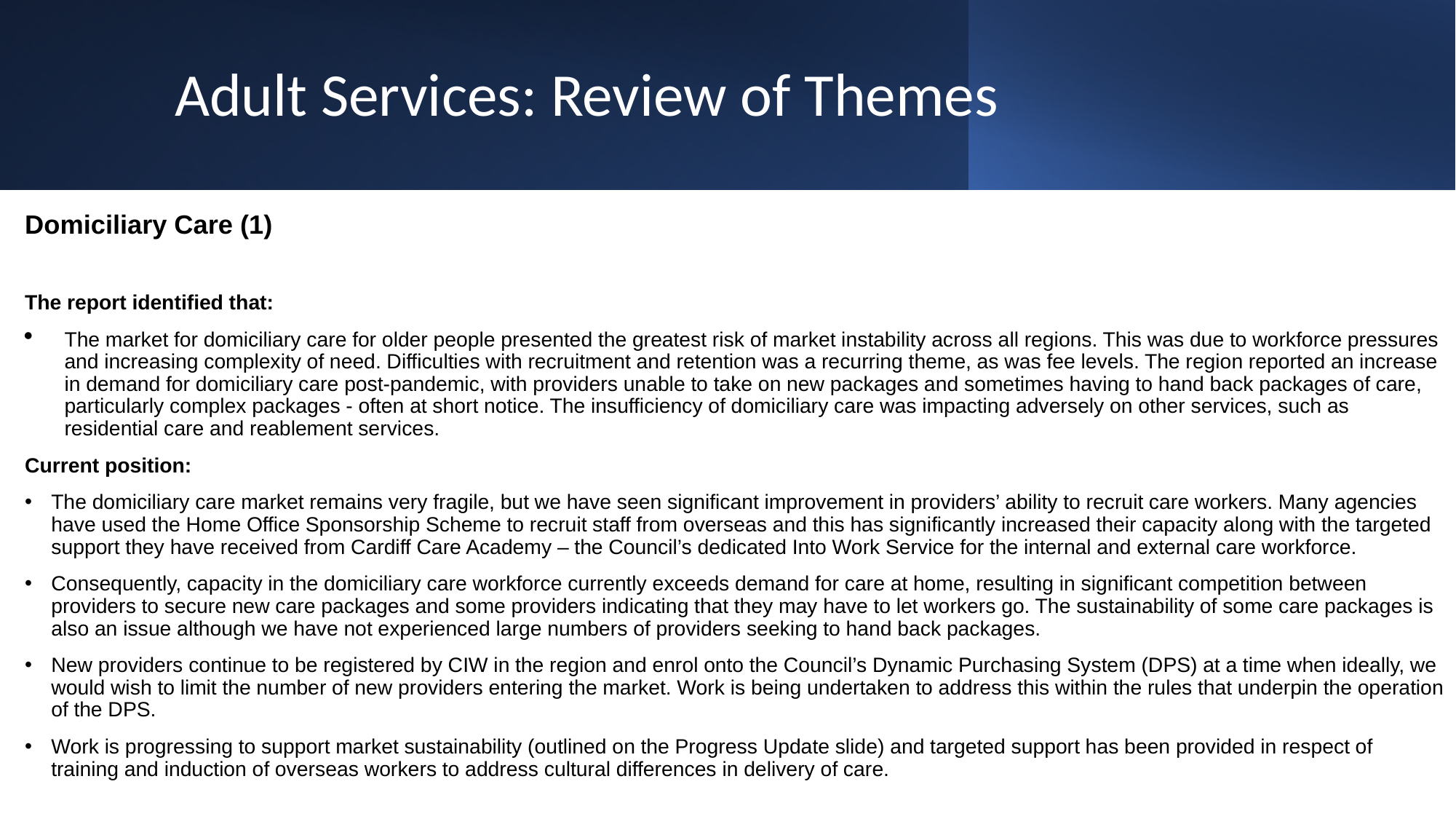

# Adult Services: Review of Themes
Domiciliary Care (1)

The report identified that:
The market for domiciliary care for older people presented the greatest risk of market instability across all regions. This was due to workforce pressures and increasing complexity of need. Difficulties with recruitment and retention was a recurring theme, as was fee levels. The region reported an increase in demand for domiciliary care post-pandemic, with providers unable to take on new packages and sometimes having to hand back packages of care, particularly complex packages - often at short notice. The insufficiency of domiciliary care was impacting adversely on other services, such as residential care and reablement services.
Current position:
The domiciliary care market remains very fragile, but we have seen significant improvement in providers’ ability to recruit care workers. Many agencies have used the Home Office Sponsorship Scheme to recruit staff from overseas and this has significantly increased their capacity along with the targeted support they have received from Cardiff Care Academy – the Council’s dedicated Into Work Service for the internal and external care workforce.
Consequently, capacity in the domiciliary care workforce currently exceeds demand for care at home, resulting in significant competition between providers to secure new care packages and some providers indicating that they may have to let workers go. The sustainability of some care packages is also an issue although we have not experienced large numbers of providers seeking to hand back packages.
New providers continue to be registered by CIW in the region and enrol onto the Council’s Dynamic Purchasing System (DPS) at a time when ideally, we would wish to limit the number of new providers entering the market. Work is being undertaken to address this within the rules that underpin the operation of the DPS.
Work is progressing to support market sustainability (outlined on the Progress Update slide) and targeted support has been provided in respect of training and induction of overseas workers to address cultural differences in delivery of care.